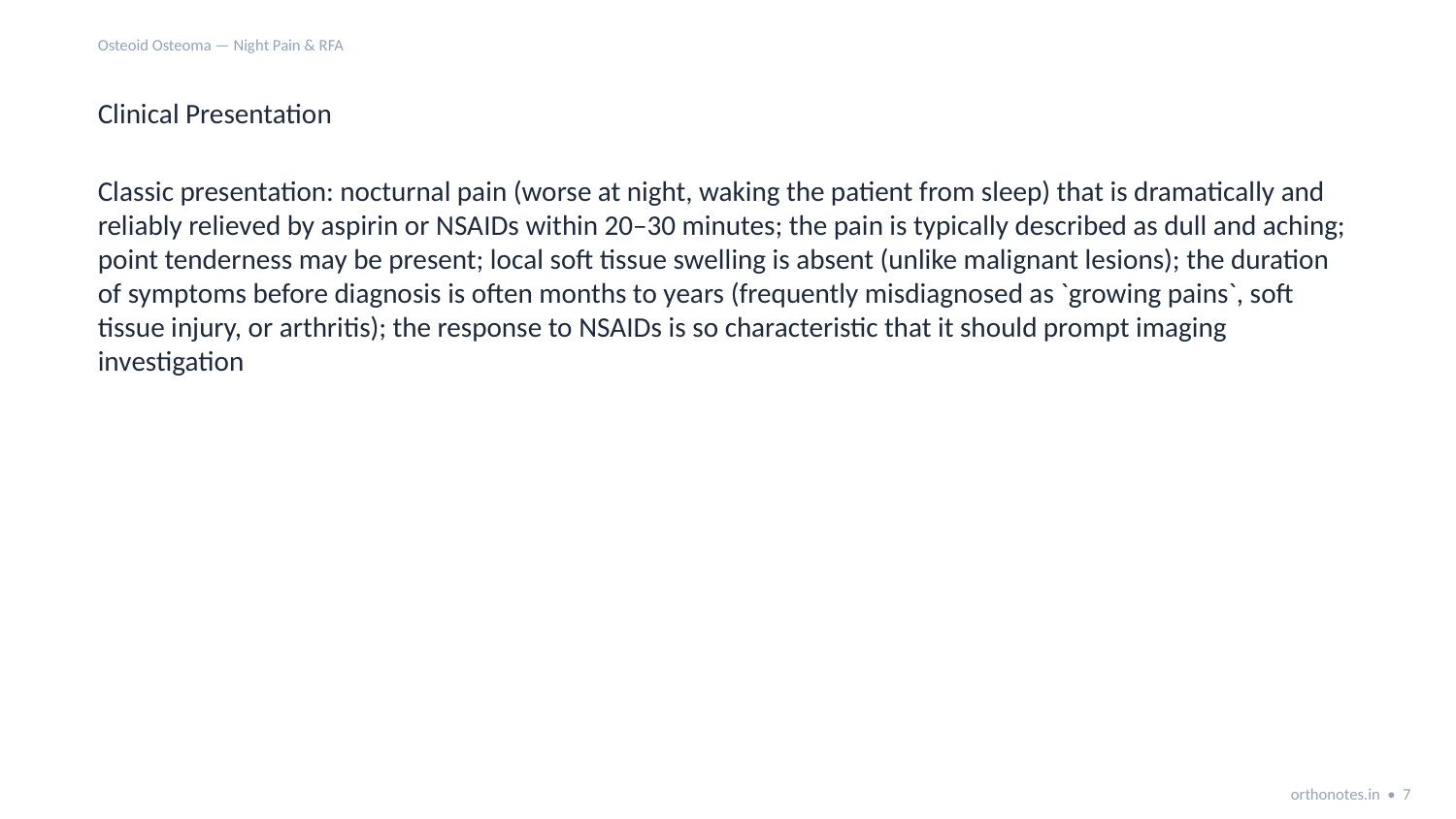

Osteoid Osteoma — Night Pain & RFA
Clinical Presentation
Classic presentation: nocturnal pain (worse at night, waking the patient from sleep) that is dramatically and reliably relieved by aspirin or NSAIDs within 20–30 minutes; the pain is typically described as dull and aching; point tenderness may be present; local soft tissue swelling is absent (unlike malignant lesions); the duration of symptoms before diagnosis is often months to years (frequently misdiagnosed as `growing pains`, soft tissue injury, or arthritis); the response to NSAIDs is so characteristic that it should prompt imaging investigation
orthonotes.in  •  7